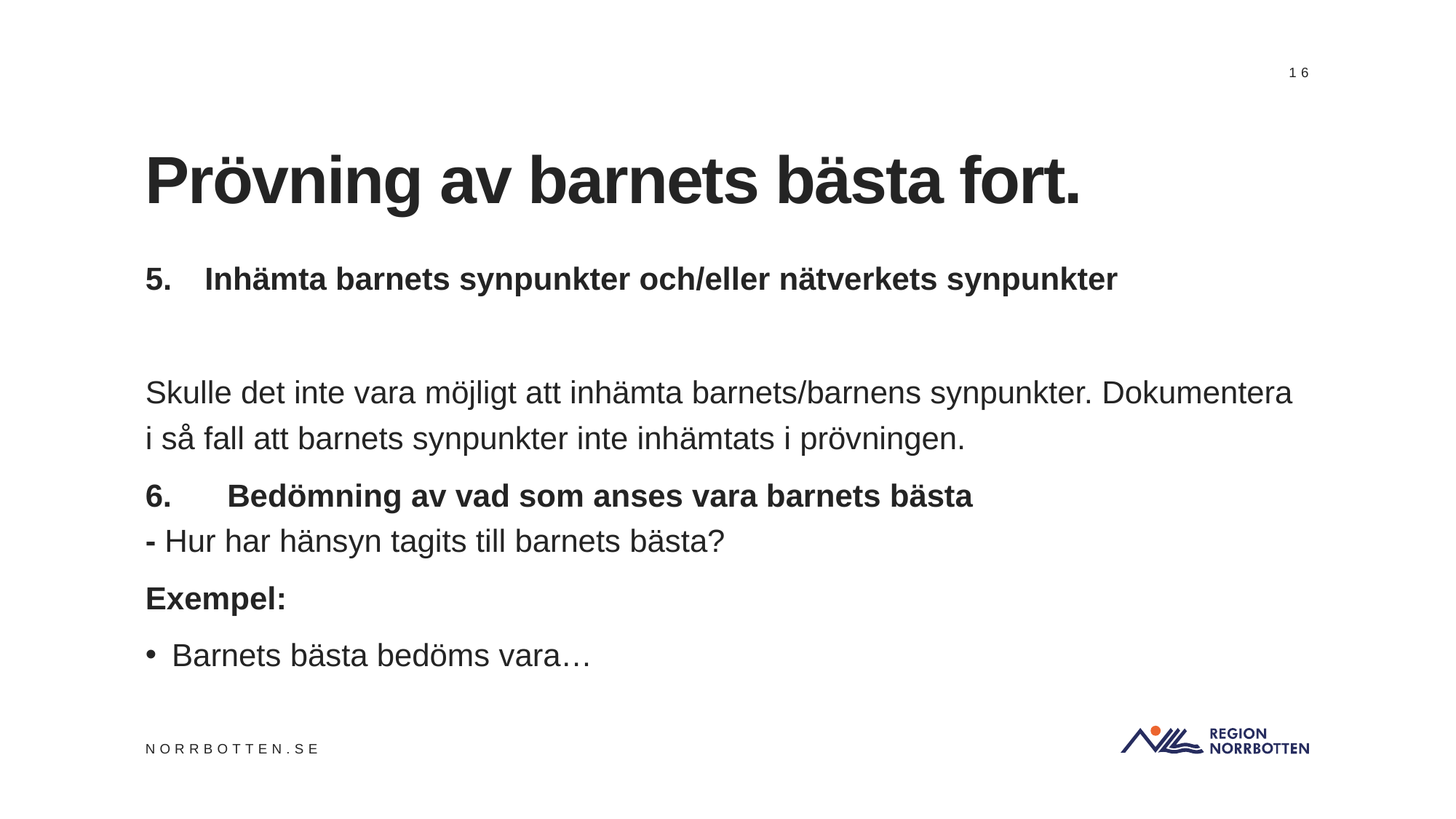

16
# Prövning av barnets bästa fort.
Inhämta barnets synpunkter och/eller nätverkets synpunkter

Skulle det inte vara möjligt att inhämta barnets/barnens synpunkter. Dokumentera i så fall att barnets synpunkter inte inhämtats i prövningen.
6. 	Bedömning av vad som anses vara barnets bästa
- Hur har hänsyn tagits till barnets bästa?
Exempel:
Barnets bästa bedöms vara…